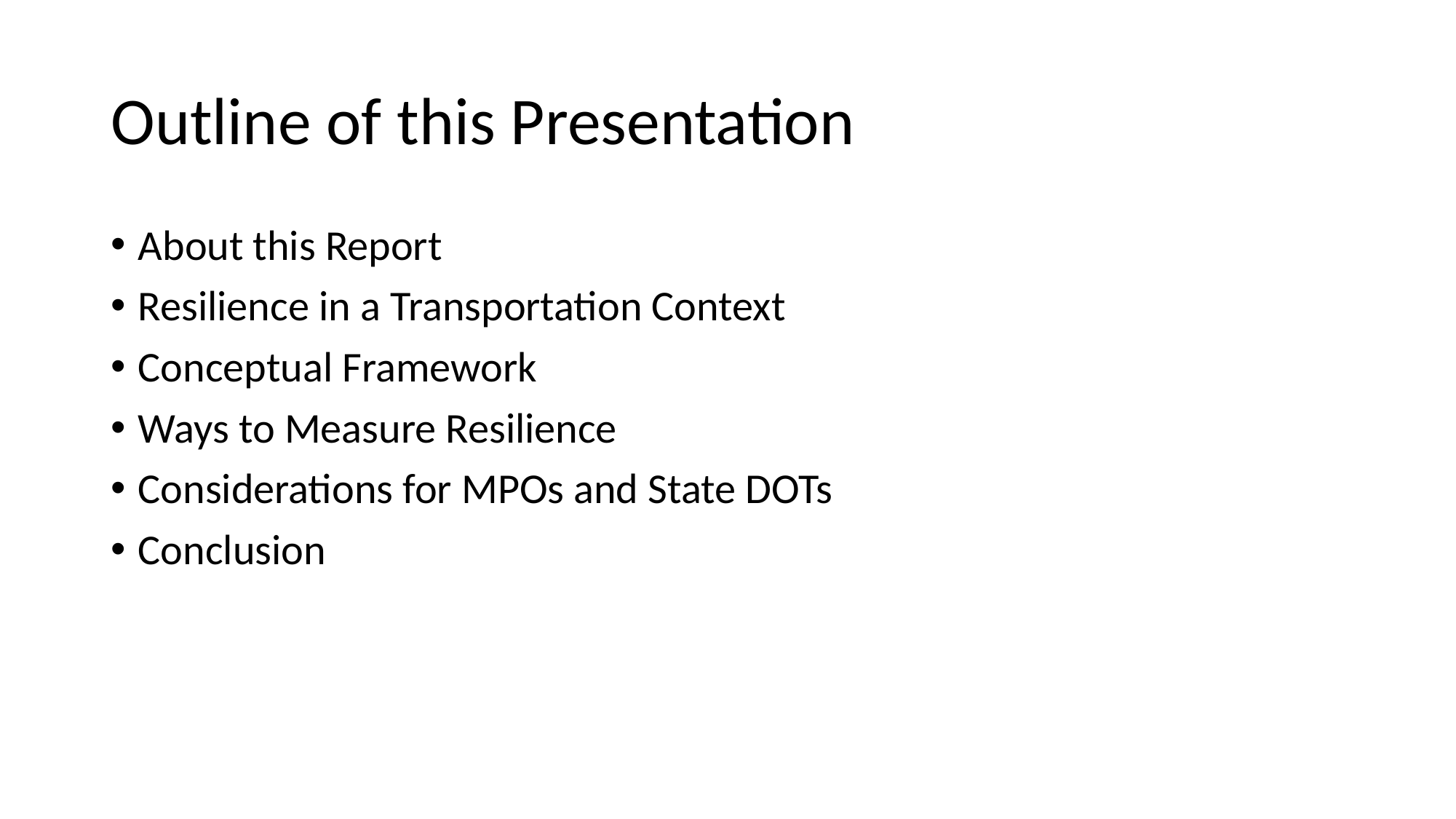

# Outline of this Presentation
About this Report
Resilience in a Transportation Context
Conceptual Framework
Ways to Measure Resilience
Considerations for MPOs and State DOTs
Conclusion